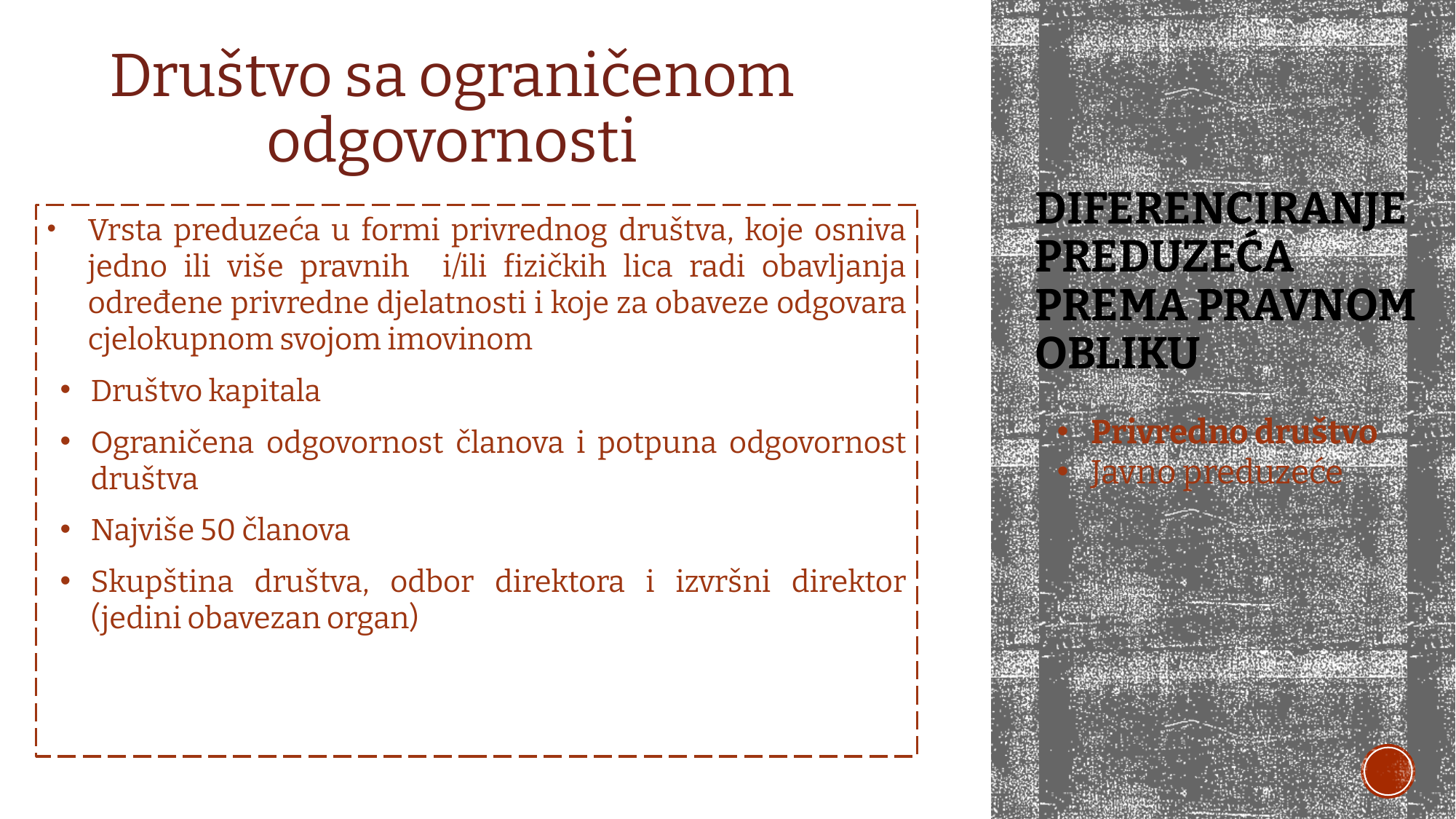

Društvo sa ograničenom odgovornosti
# Diferenciranje preduzeća PREMA pravnom obliku
Vrsta preduzeća u formi privrednog društva, koje osniva jedno ili više pravnih  i/ili fizičkih lica radi obavljanja određene privredne djelatnosti i koje za obaveze odgovara cjelokupnom svojom imovinom
Društvo kapitala
Ograničena odgovornost članova i potpuna odgovornost društva
Najviše 50 članova
Skupština društva, odbor direktora i izvršni direktor (jedini obavezan organ)

Privredno društvo
Javno preduzeće